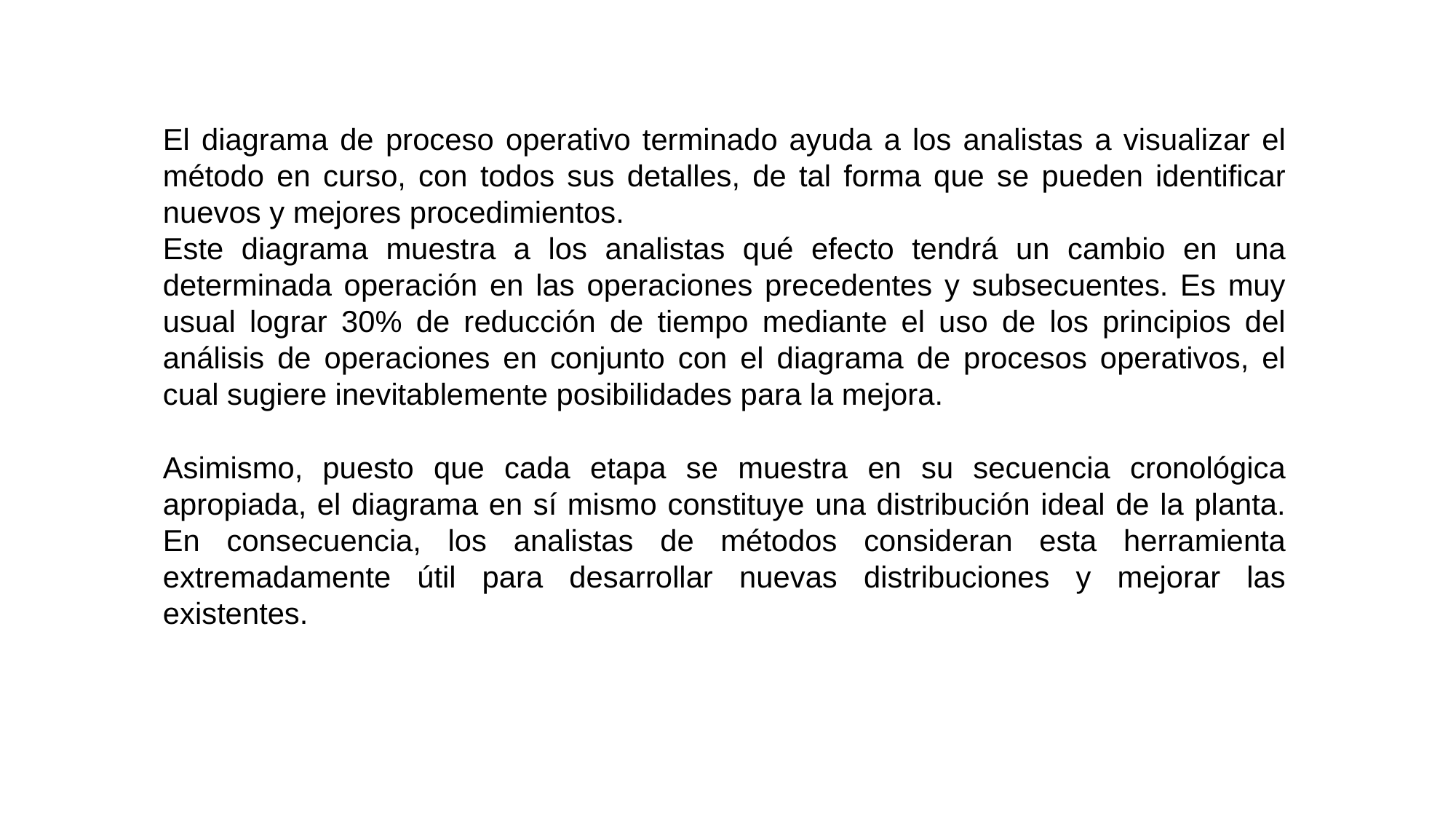

El diagrama de proceso operativo terminado ayuda a los analistas a visualizar el método en curso, con todos sus detalles, de tal forma que se pueden identificar nuevos y mejores procedimientos.
Este diagrama muestra a los analistas qué efecto tendrá un cambio en una determinada operación en las operaciones precedentes y subsecuentes. Es muy usual lograr 30% de reducción de tiempo mediante el uso de los principios del análisis de operaciones en conjunto con el diagrama de procesos operativos, el cual sugiere inevitablemente posibilidades para la mejora.

Asimismo, puesto que cada etapa se muestra en su secuencia cronológica apropiada, el diagrama en sí mismo constituye una distribución ideal de la planta. En consecuencia, los analistas de métodos consideran esta herramienta extremadamente útil para desarrollar nuevas distribuciones y mejorar las existentes.